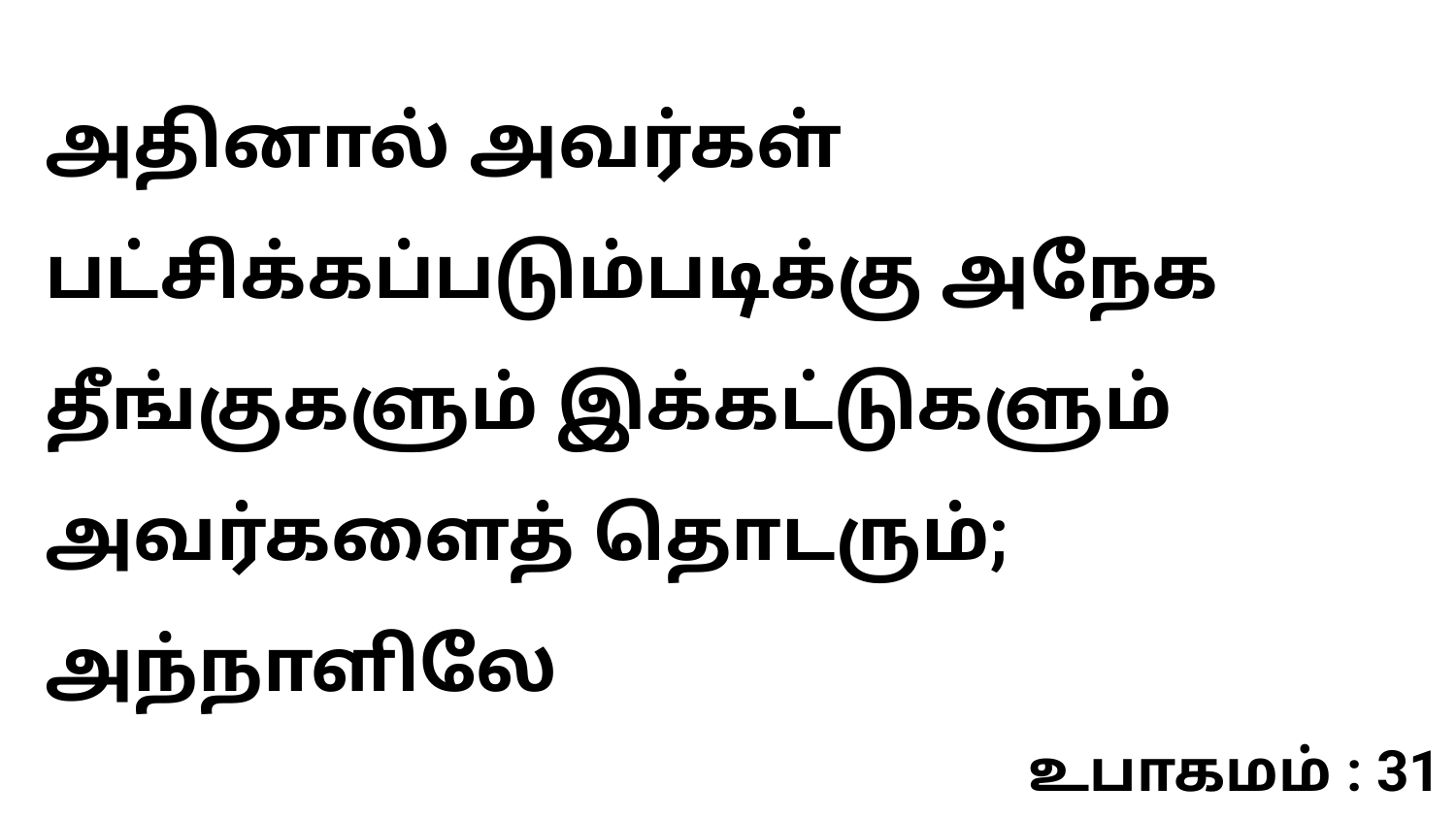

அதினால் அவர்கள் பட்சிக்கப்படும்படிக்கு அநேக தீங்குகளும் இக்கட்டுகளும் அவர்களைத் தொடரும்; அந்நாளிலே
உபாகமம் : 31